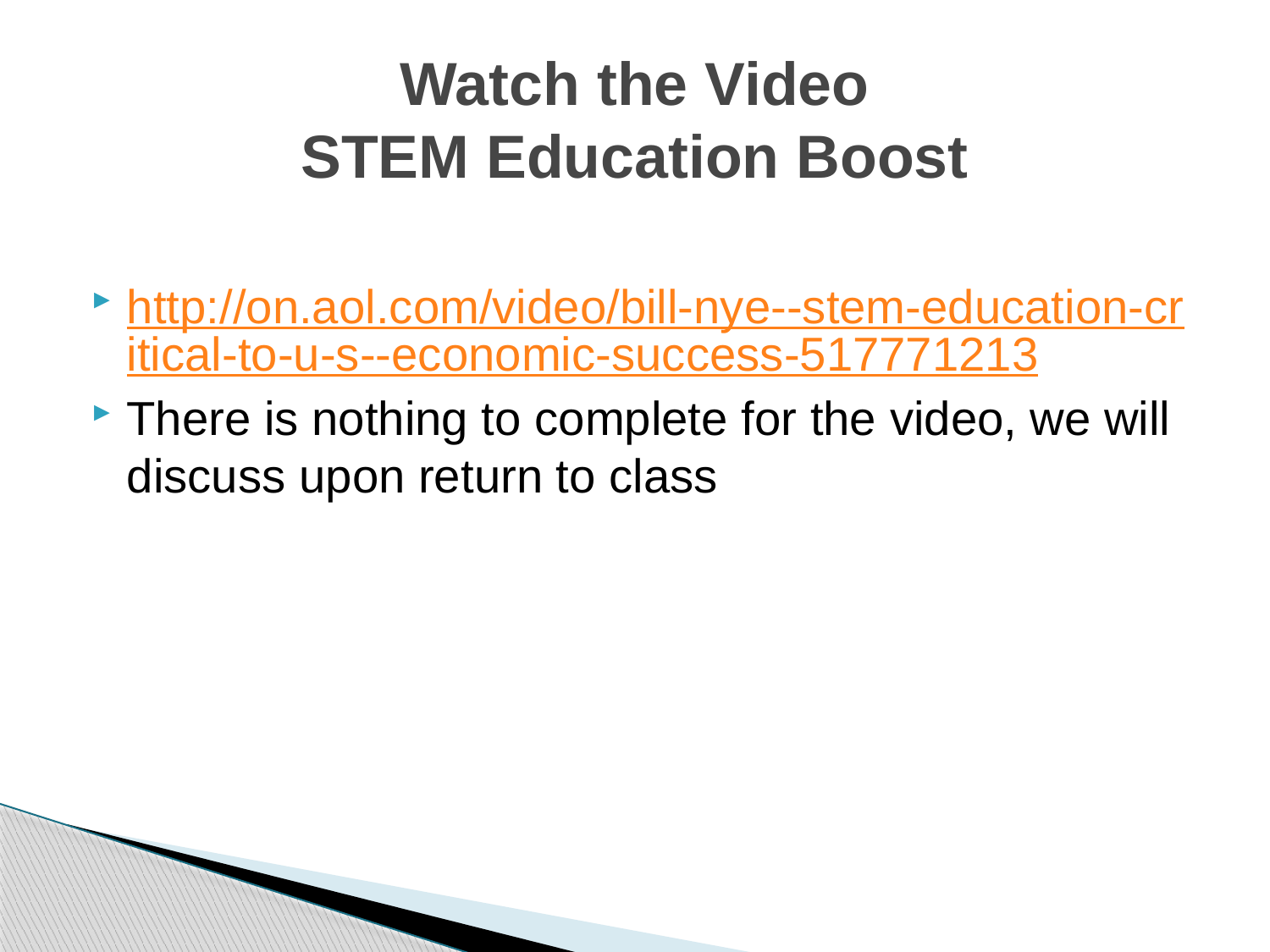

# Watch the Video STEM Education Boost

http://on.aol.com/video/bill-nye--stem-education-critical-to-u-s--economic-success-517771213
There is nothing to complete for the video, we will discuss upon return to class